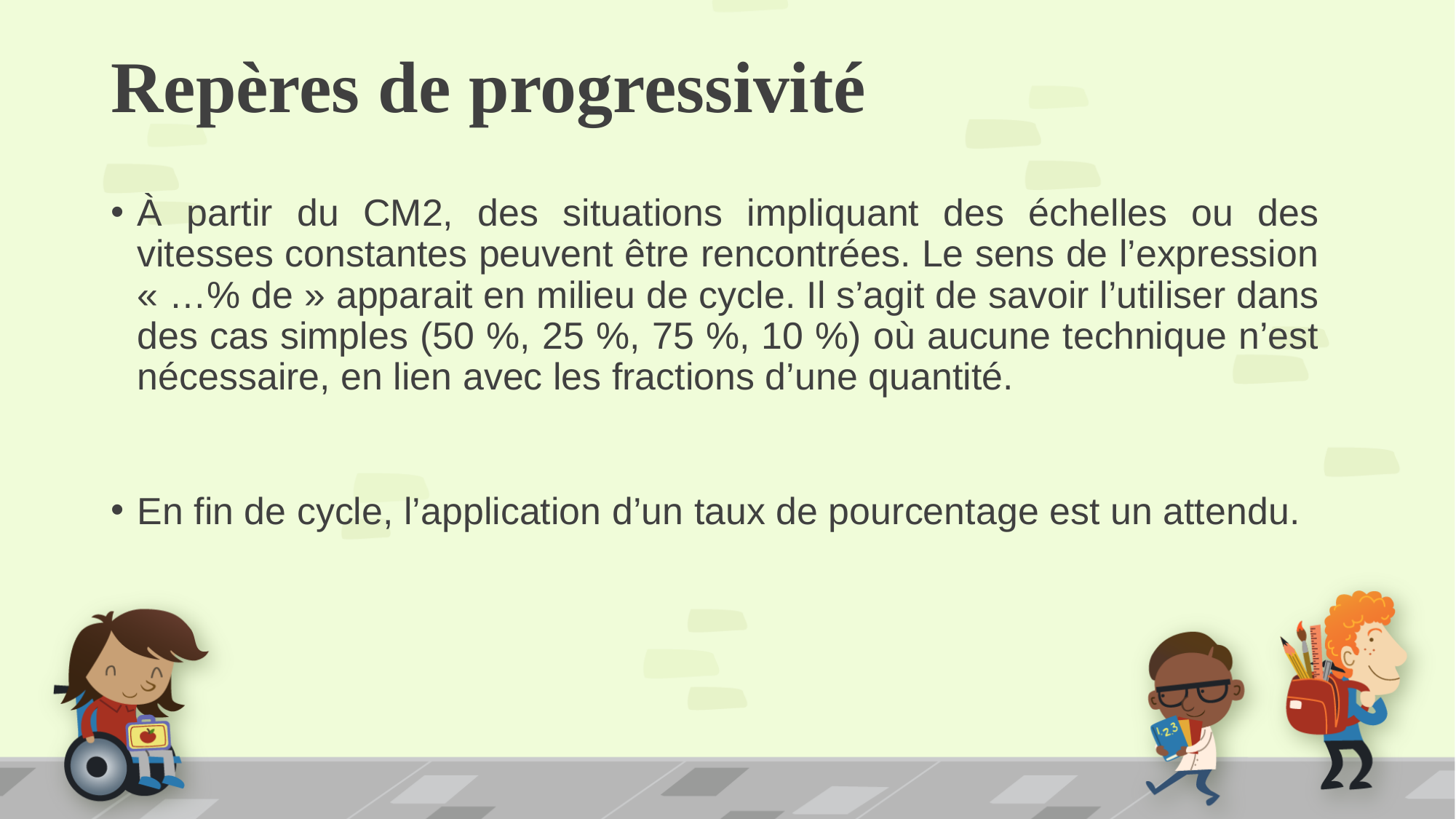

# Repères de progressivité
À partir du CM2, des situations impliquant des échelles ou des vitesses constantes peuvent être rencontrées. Le sens de l’expression « …% de » apparait en milieu de cycle. Il s’agit de savoir l’utiliser dans des cas simples (50 %, 25 %, 75 %, 10 %) où aucune technique n’est nécessaire, en lien avec les fractions d’une quantité.

En fin de cycle, l’application d’un taux de pourcentage est un attendu.